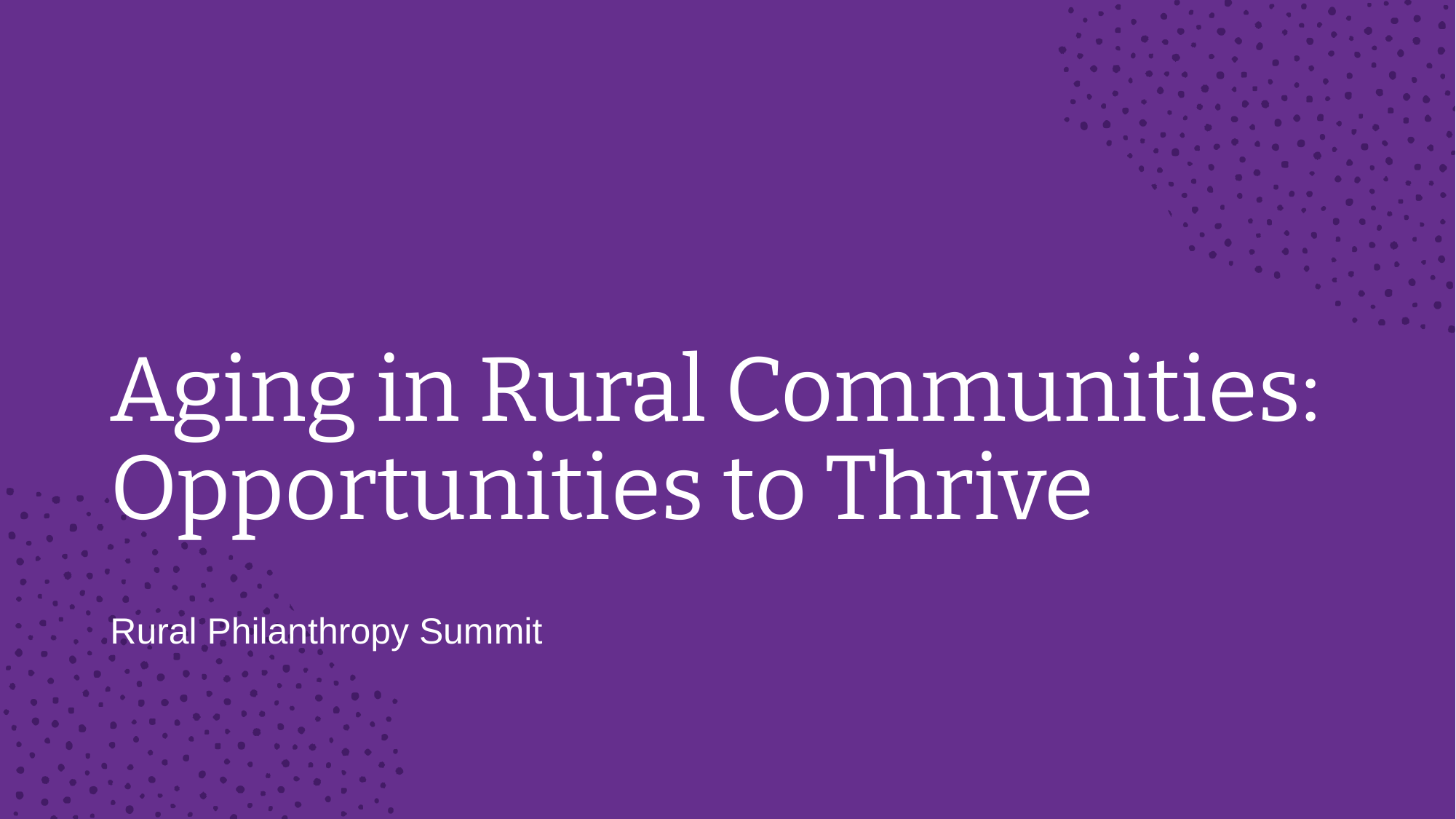

# Aging in Rural Communities: Opportunities to Thrive

Rural Philanthropy Summit